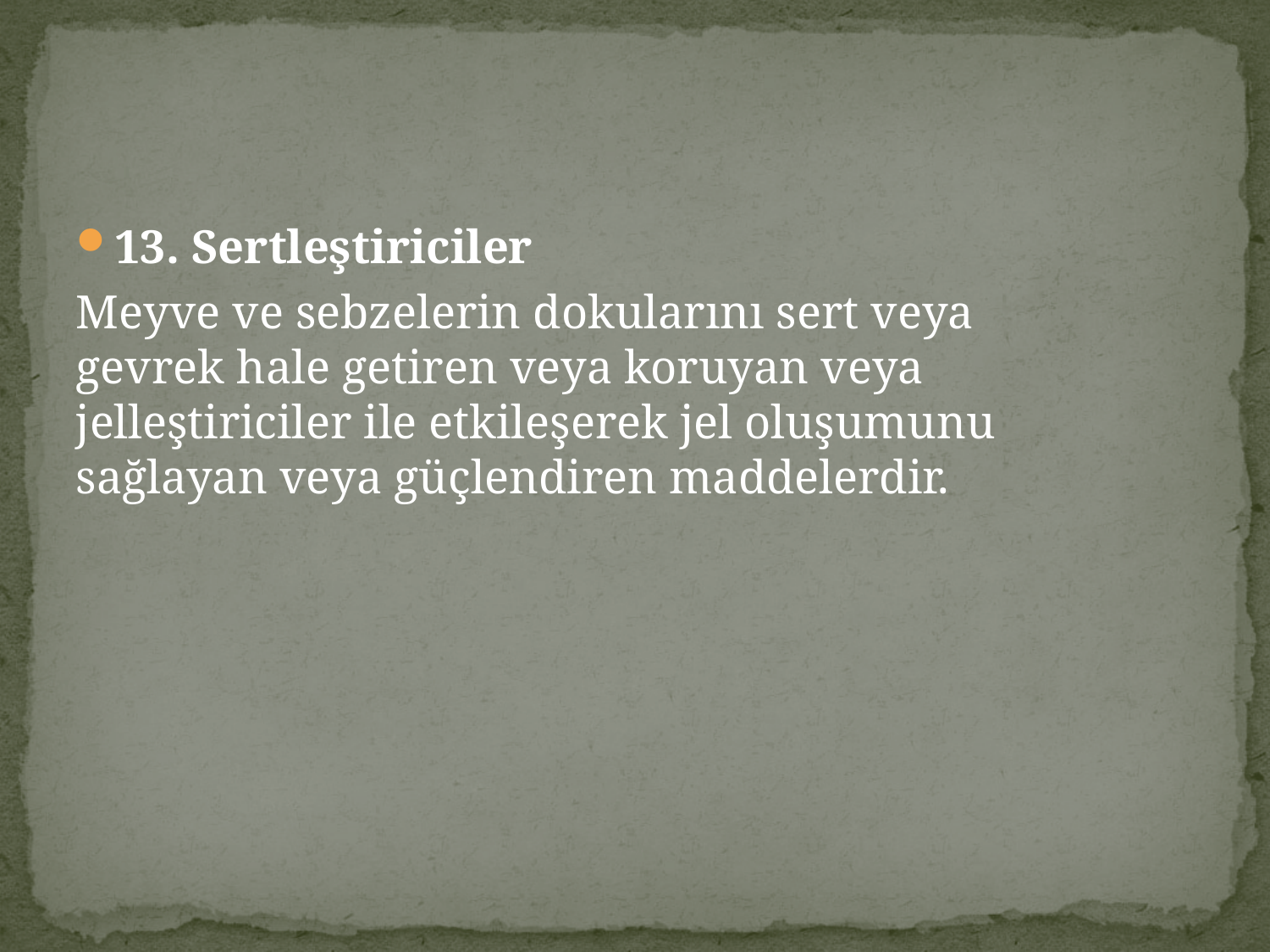

#
13. Sertleştiriciler
Meyve ve sebzelerin dokularını sert veya gevrek hale getiren veya koruyan veya jelleştiriciler ile etkileşerek jel oluşumunu sağlayan veya güçlendiren maddelerdir.